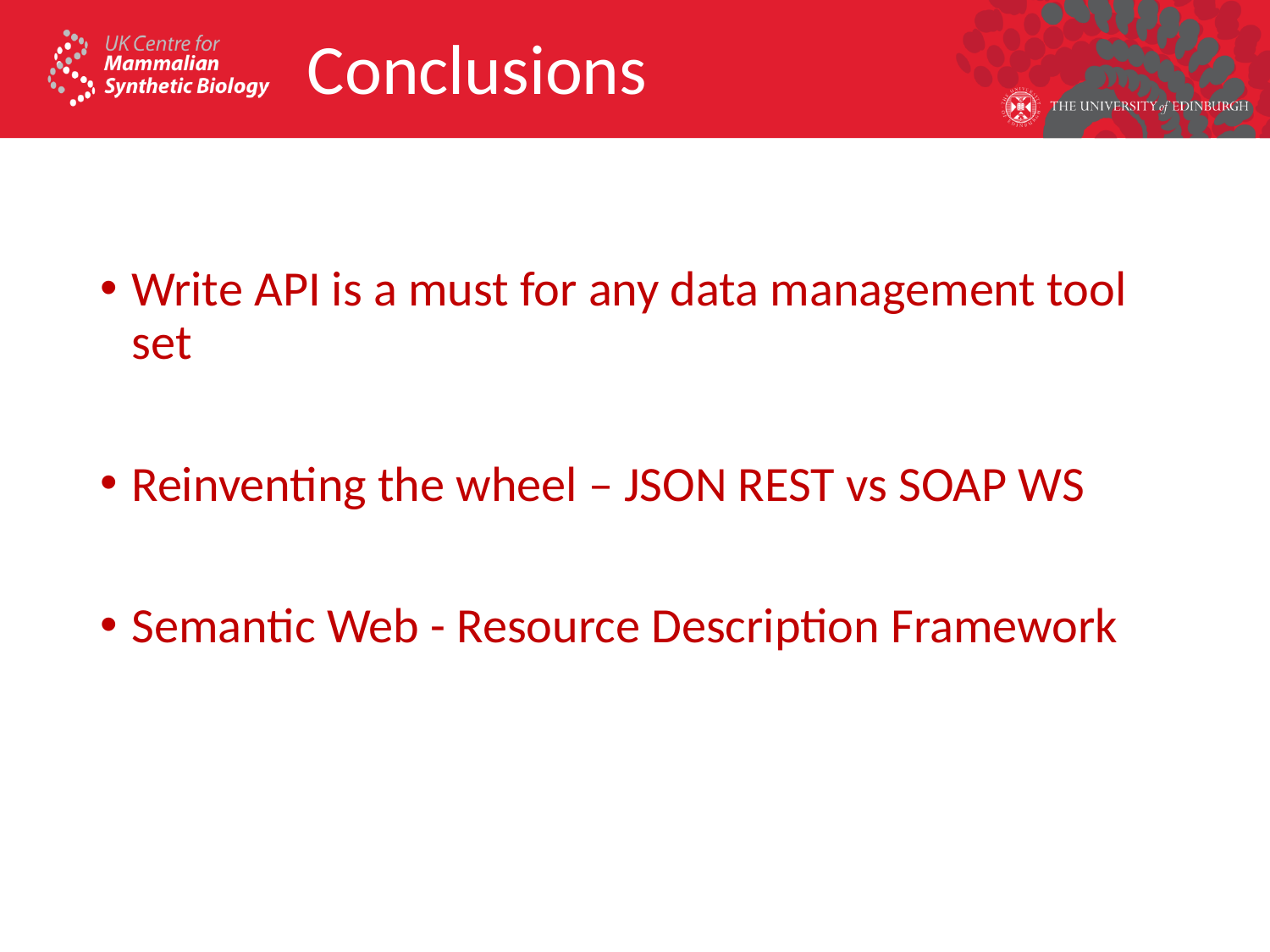

# Conclusions

Write API is a must for any data management tool set

Reinventing the wheel – JSON REST vs SOAP WS

Semantic Web - Resource Description Framework